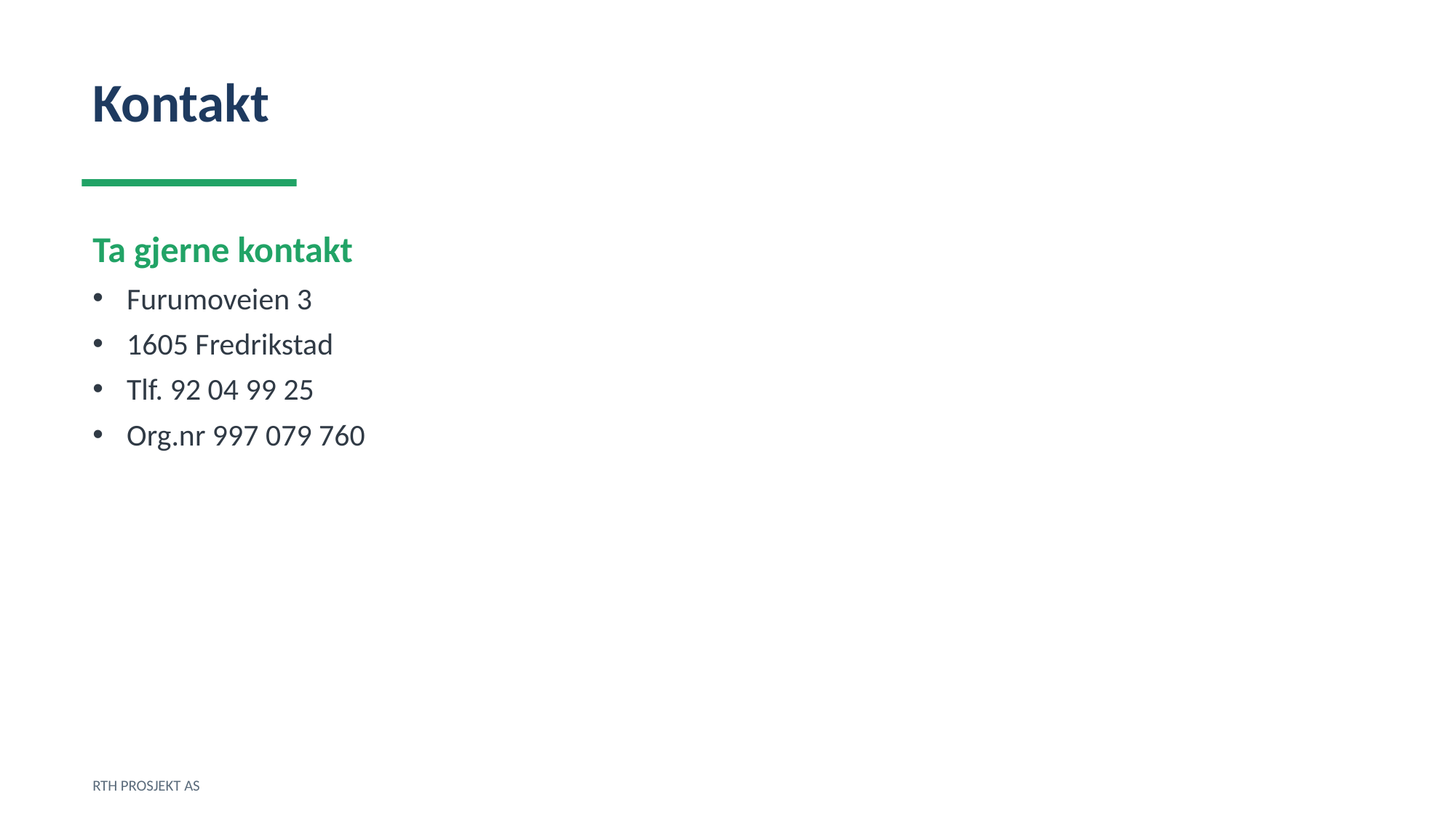

Kontakt

Ta gjerne kontakt
Furumoveien 3
1605 Fredrikstad
Tlf. 92 04 99 25
Org.nr 997 079 760
RTH PROSJEKT AS